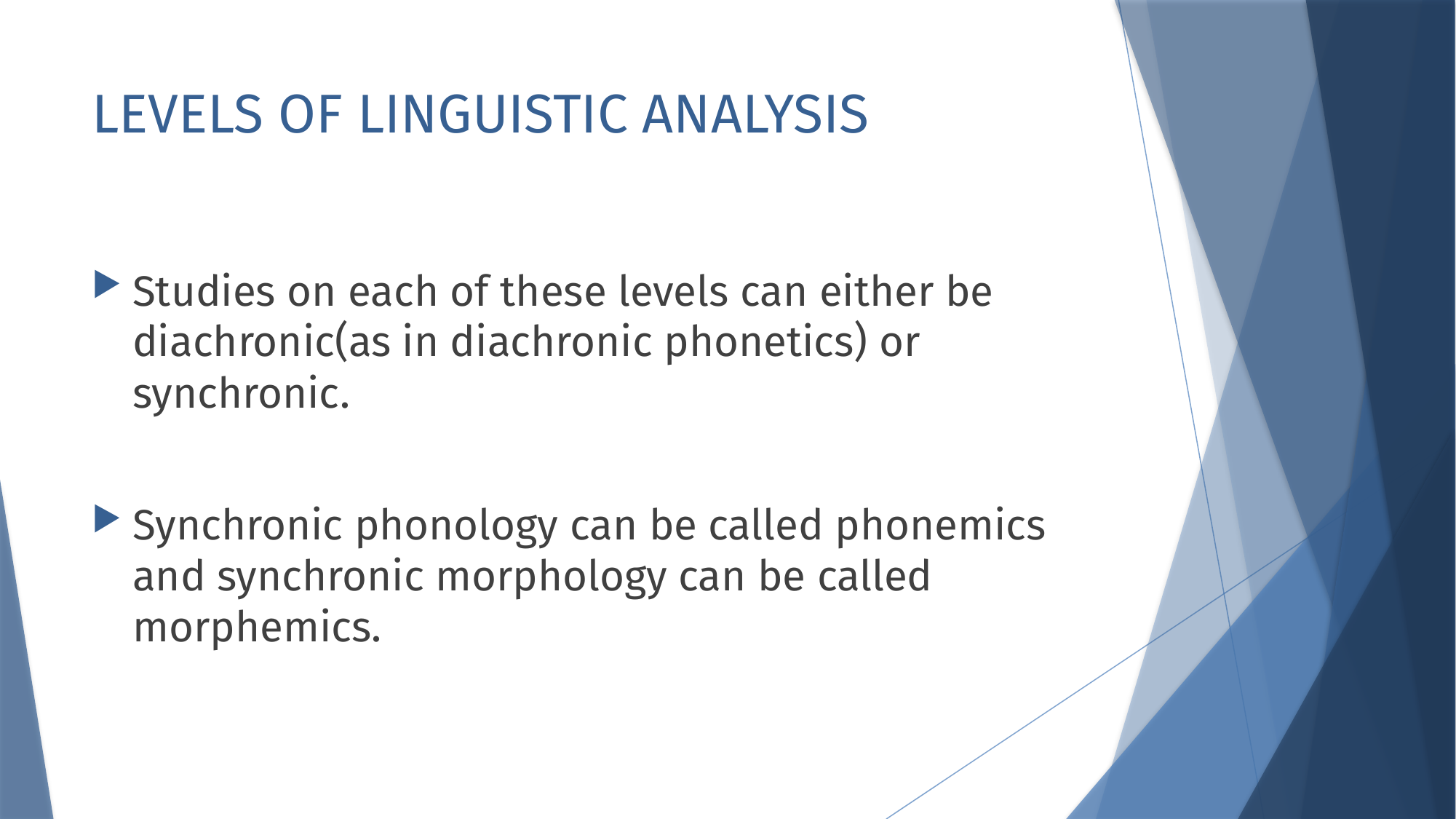

# LEVELS OF LINGUISTIC ANALYSIS
Studies on each of these levels can either be diachronic(as in diachronic phonetics) or synchronic.

Synchronic phonology can be called phonemics and synchronic morphology can be called morphemics.